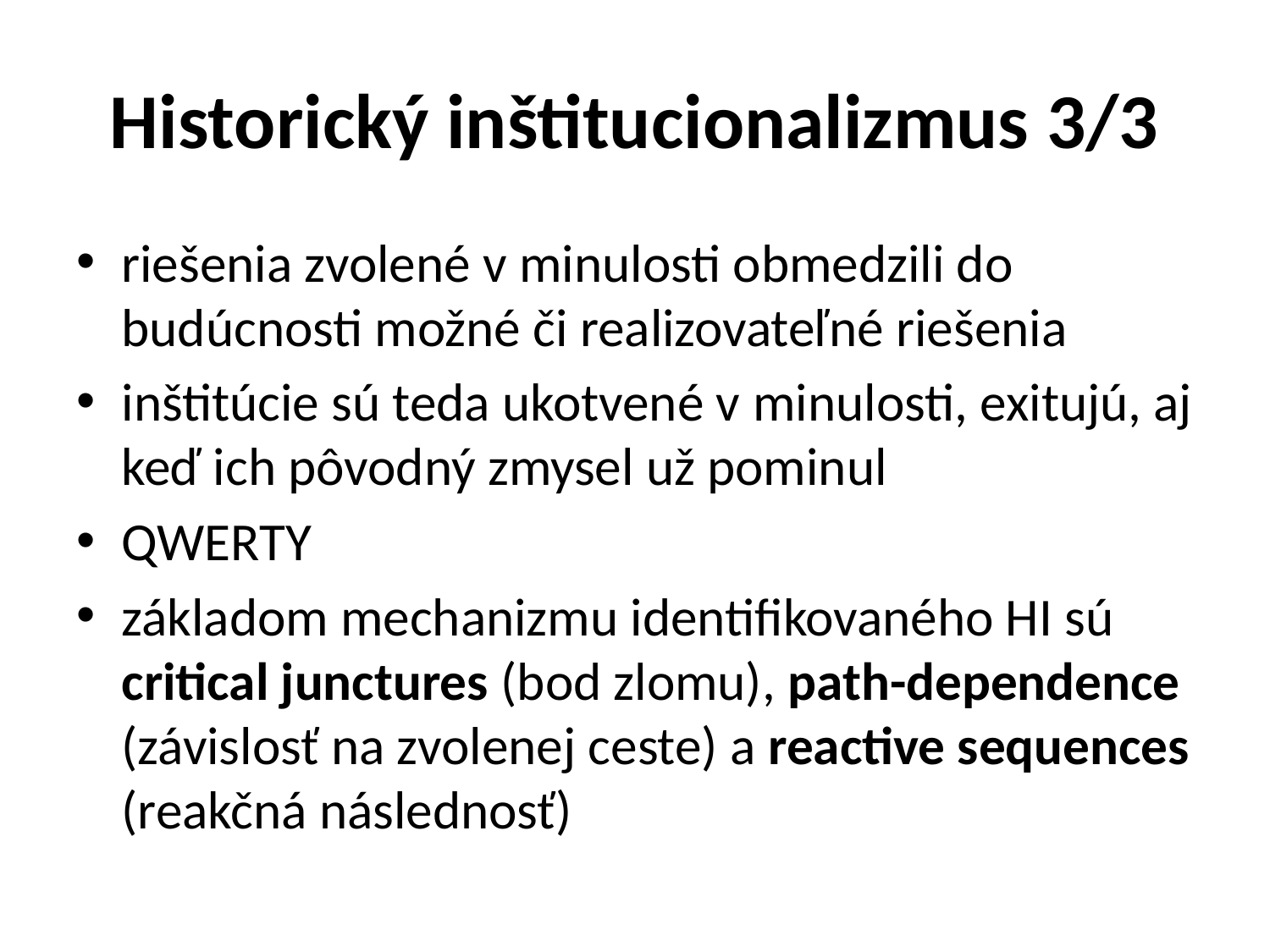

# Historický inštitucionalizmus 3/3
riešenia zvolené v minulosti obmedzili do budúcnosti možné či realizovateľné riešenia
inštitúcie sú teda ukotvené v minulosti, exitujú, aj keď ich pôvodný zmysel už pominul
QWERTY
základom mechanizmu identifikovaného HI sú critical junctures (bod zlomu), path-dependence (závislosť na zvolenej ceste) a reactive sequences (reakčná následnosť)